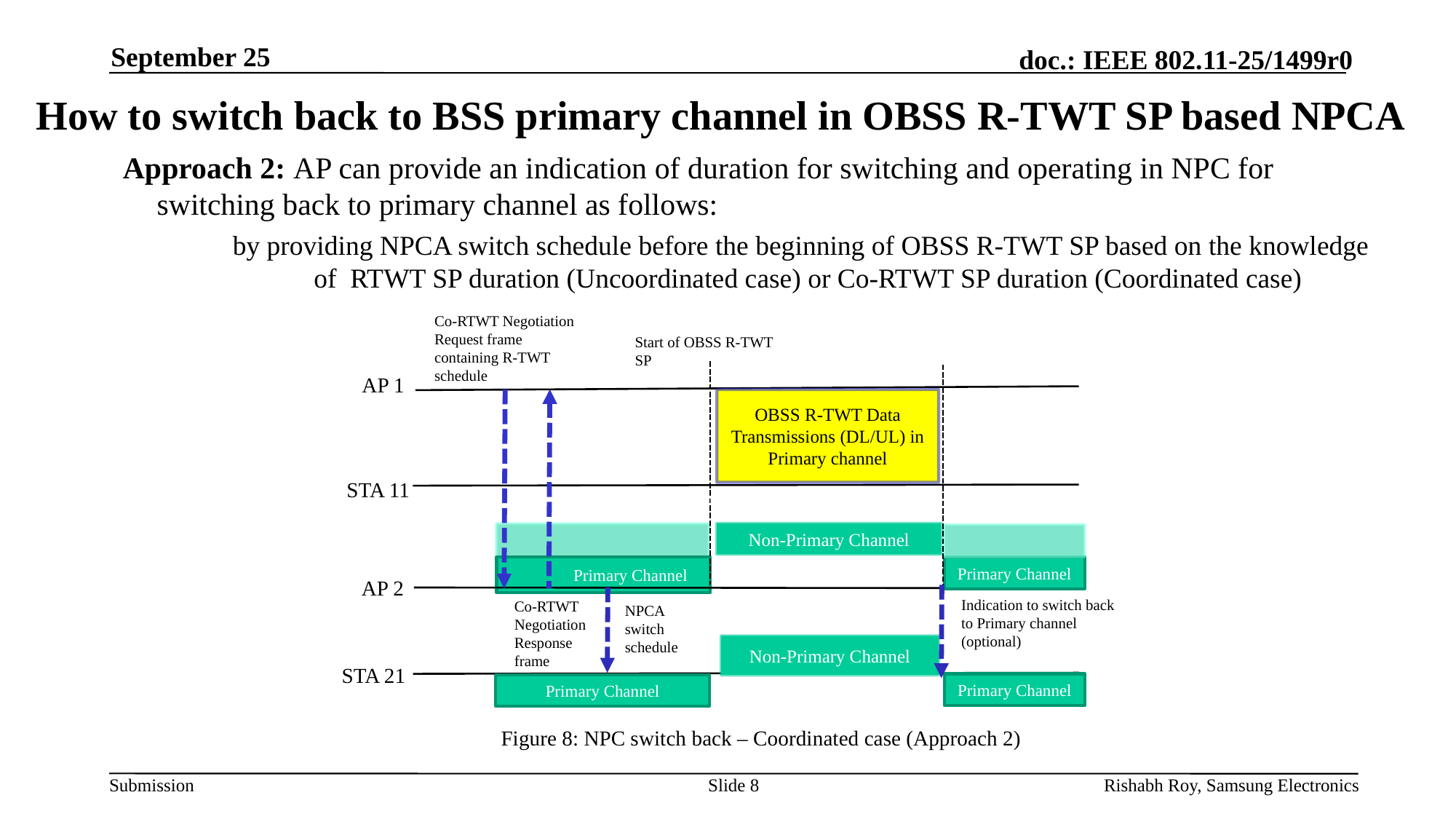

September 25
# How to switch back to BSS primary channel in OBSS R-TWT SP based NPCA
Approach 2: AP can provide an indication of duration for switching and operating in NPC for switching back to primary channel as follows:
        by providing NPCA switch schedule before the beginning of OBSS R-TWT SP based on the knowledge    	of  RTWT SP duration (Uncoordinated case) or Co-RTWT SP duration (Coordinated case)
Co-RTWT Negotiation Request frame  containing R-TWT schedule
AP 1
STA 11
AP 2
Non-Primary Channel

             Primary Channel
Primary Channel
Start of OBSS R-TWT SP
OBSS R-TWT Data Transmissions (DL/UL) in Primary channel
Indication of SP duration
Indication to switch back to Primary channel (optional)l
NPCA switch schedule
Non-Primary Channel
STA 21 21,STA 22
Primary Channel
Primary Channel
Co-RTWT Negotiation Response
frame
Figure 8: NPC switch back – Coordinated case (Approach 2)
Slide 8
Rishabh Roy, Samsung Electronics